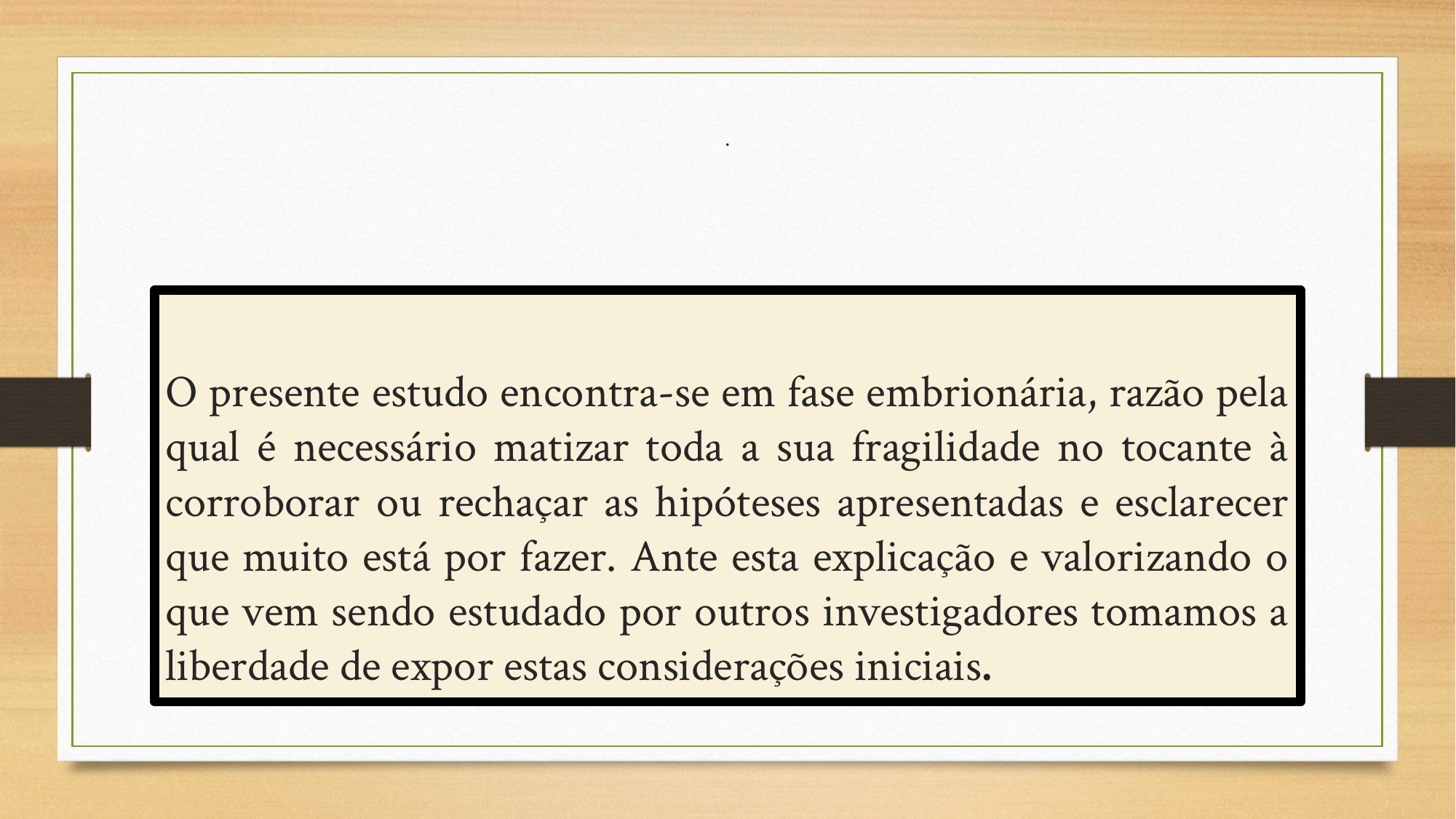

# .

O presente estudo encontra-se em fase embrionária, razão pela qual é necessário matizar toda a sua fragilidade no tocante à corroborar ou rechaçar as hipóteses apresentadas e esclarecer que muito está por fazer. Ante esta explicação e valorizando o que vem sendo estudado por outros investigadores tomamos a liberdade de expor estas considerações iniciais.